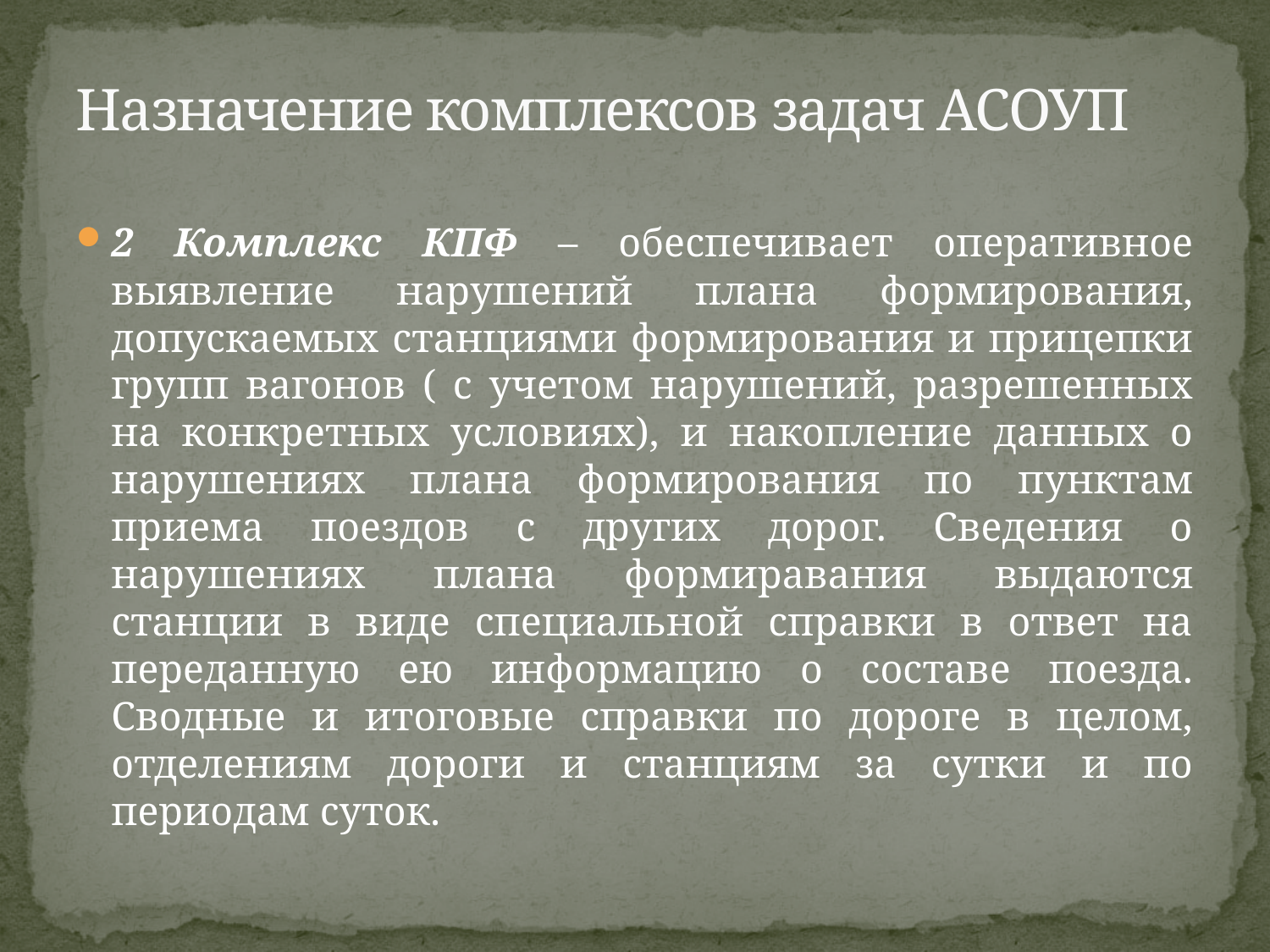

# Назначение комплексов задач АСОУП
2 Комплекс КПФ – обеспечивает оперативное выявление нарушений плана формирования, допускаемых станциями формирования и прицепки групп вагонов ( с учетом нарушений, разрешенных на конкретных условиях), и накопление данных о нарушениях плана формирования по пунктам приема поездов с других дорог. Сведения о нарушениях плана формиравания выдаются станции в виде специальной справки в ответ на переданную ею информацию о составе поезда. Сводные и итоговые справки по дороге в целом, отделениям дороги и станциям за сутки и по периодам суток.